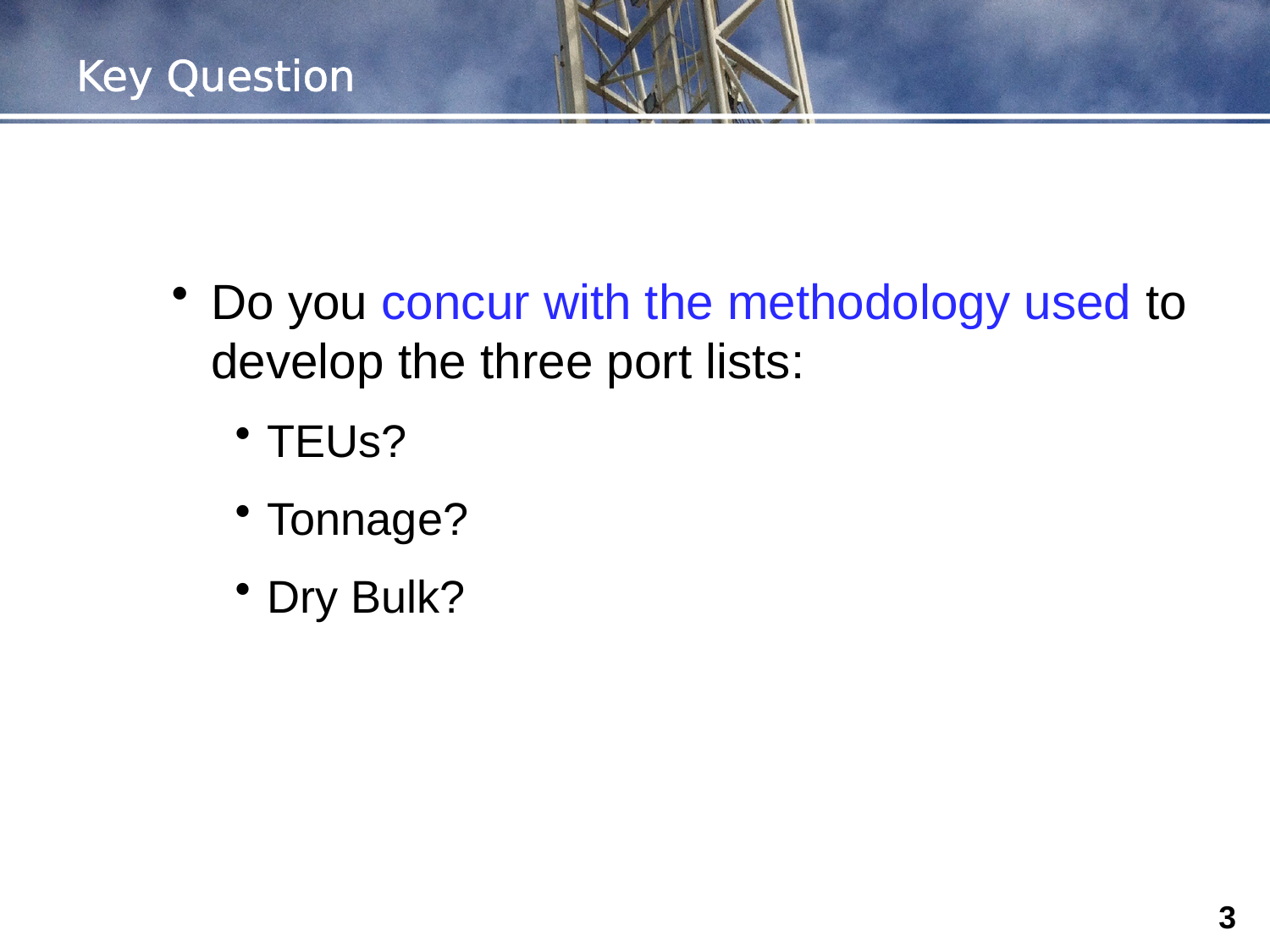

# Key Question

Do you concur with the methodology used to develop the three port lists:
TEUs?
Tonnage?
Dry Bulk?

3